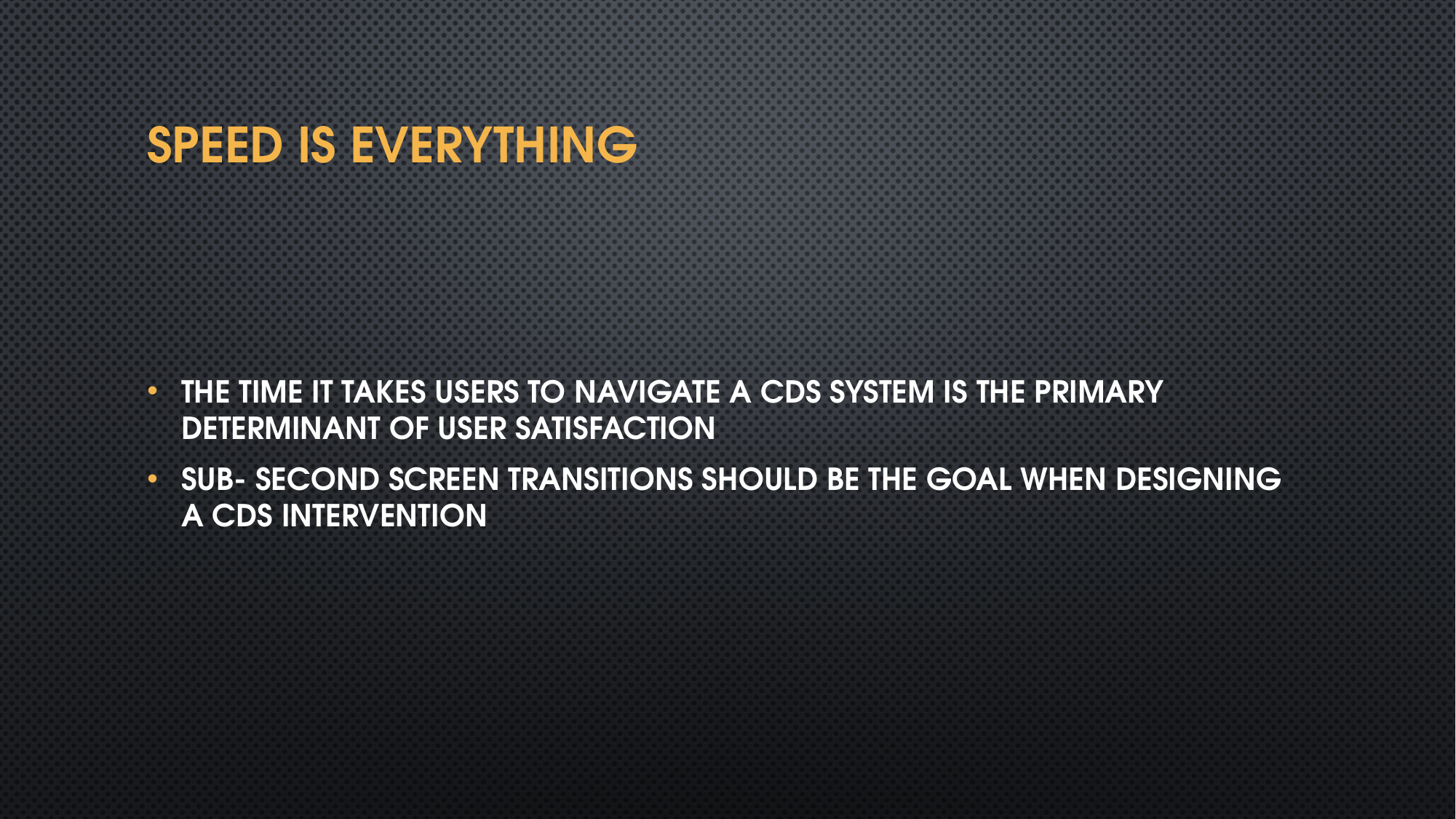

# Speed Is Everything
The time it takes users to navigate a CDS system is the primary determinant of user satisfaction
Sub- second screen transitions should be the goal when designing a CDS intervention